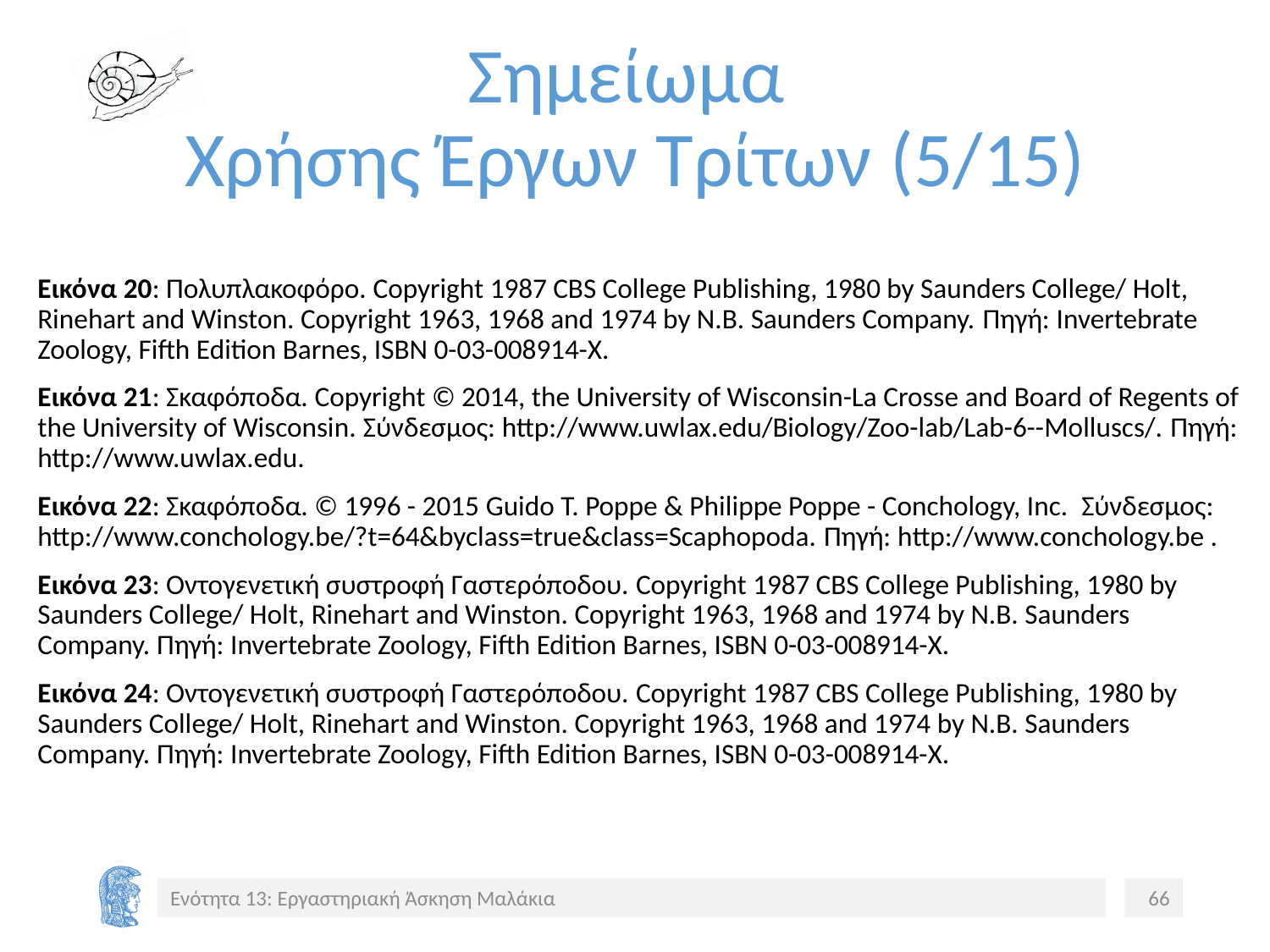

# Σημείωμα Χρήσης Έργων Τρίτων (5/15)

Εικόνα 20: Πολυπλακοφόρο. Copyright 1987 CBS College Publishing, 1980 by Saunders College/ Holt, Rinehart and Winston. Copyright 1963, 1968 and 1974 by N.B. Saunders Company. Πηγή: Invertebrate Zoology, Fifth Edition Barnes, ISBN 0-03-008914-X.
Εικόνα 21: Σκαφόποδα. Copyright © 2014, the University of Wisconsin-La Crosse and Board of Regents of the University of Wisconsin. Σύνδεσμος: http://www.uwlax.edu/Biology/Zoo-lab/Lab-6--Molluscs/. Πηγή: http://www.uwlax.edu.
Εικόνα 22: Σκαφόποδα. © 1996 - 2015 Guido T. Poppe & Philippe Poppe - Conchology, Inc.  Σύνδεσμος: http://www.conchology.be/?t=64&byclass=true&class=Scaphopoda. Πηγή: http://www.conchology.be .
Εικόνα 23: Οντογενετική συστροφή Γαστερόποδου. Copyright 1987 CBS College Publishing, 1980 by Saunders College/ Holt, Rinehart and Winston. Copyright 1963, 1968 and 1974 by N.B. Saunders Company. Πηγή: Invertebrate Zoology, Fifth Edition Barnes, ISBN 0-03-008914-X.
Εικόνα 24: Οντογενετική συστροφή Γαστερόποδου. Copyright 1987 CBS College Publishing, 1980 by Saunders College/ Holt, Rinehart and Winston. Copyright 1963, 1968 and 1974 by N.B. Saunders Company. Πηγή: Invertebrate Zoology, Fifth Edition Barnes, ISBN 0-03-008914-X.

Ενότητα 13: Εργαστηριακή Άσκηση Μαλάκια
66